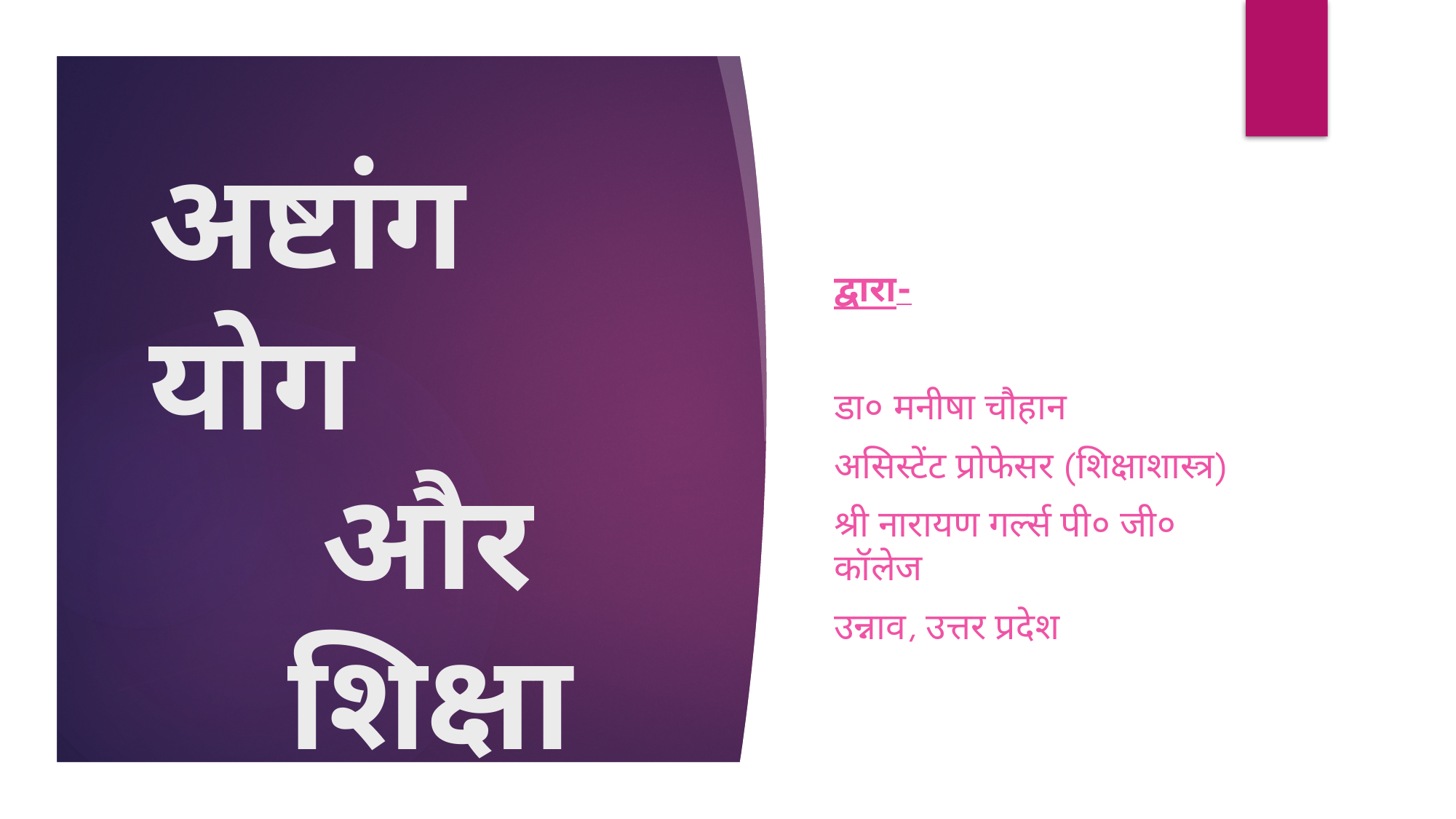

द्वारा-

डा० मनीषा चौहान
असिस्टेंट प्रोफेसर (शिक्षाशास्त्र)
श्री नारायण गर्ल्स पी० जी० कॉलेज
उन्नाव, उत्तर प्रदेश
# अष्टांग योग और शिक्षा